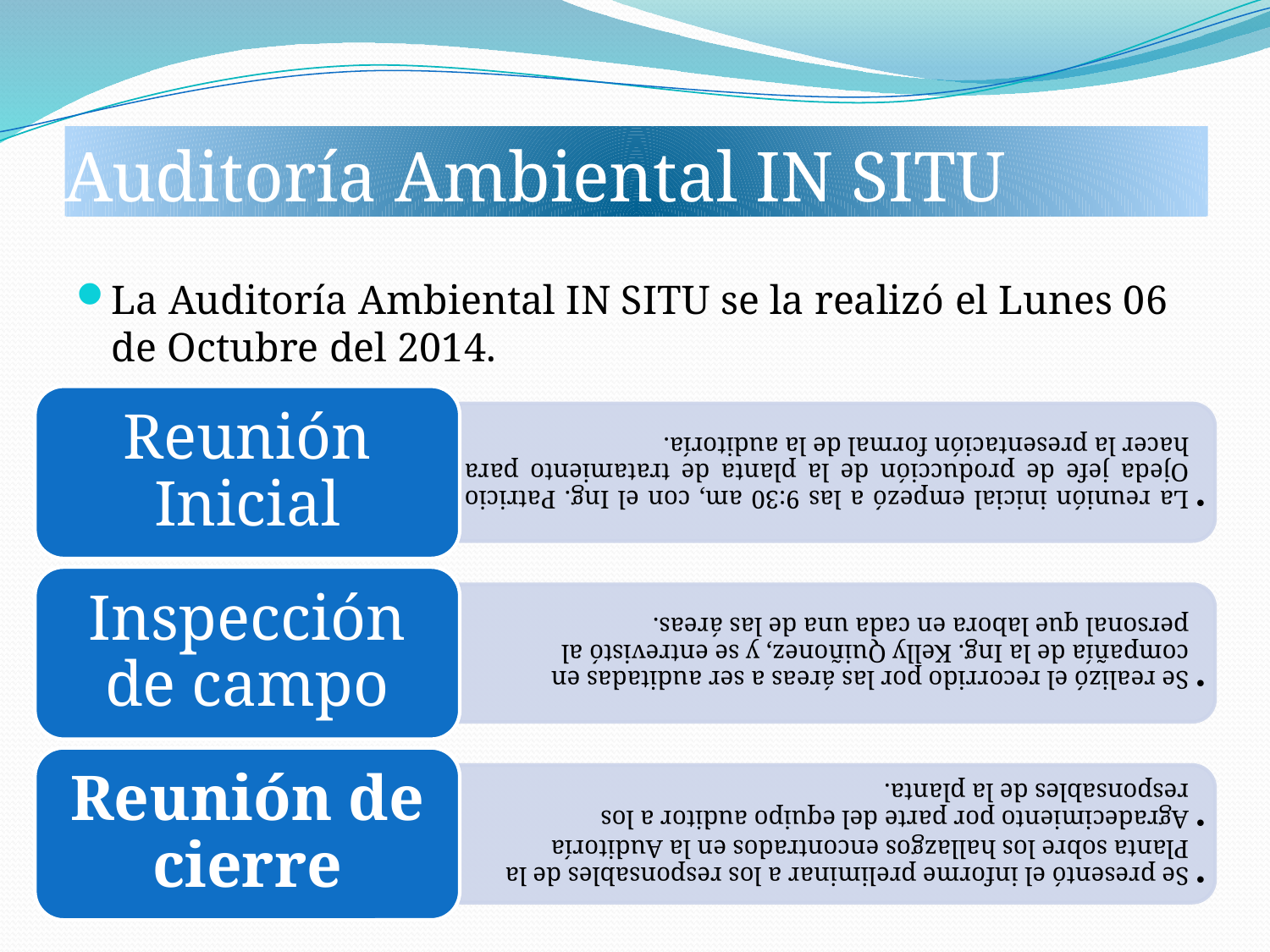

# Auditoría Ambiental IN SITU
La Auditoría Ambiental IN SITU se la realizó el Lunes 06 de Octubre del 2014.
La reunión inicial empezó a las 9:30 am, con el Ing. Patricio Ojeda jefe de producción de la planta de tratamiento para hacer la presentación formal de la auditoría.
Reunión Inicial
Se realizó el recorrido por las áreas a ser auditadas en compañía de la Ing. Kelly Quiñonez, y se entrevistó al personal que labora en cada una de las áreas.
Inspección de campo
Se presentó el informe preliminar a los responsables de la Planta sobre los hallazgos encontrados en la Auditoría
Agradecimiento por parte del equipo auditor a los responsables de la planta.
Reunión de cierre